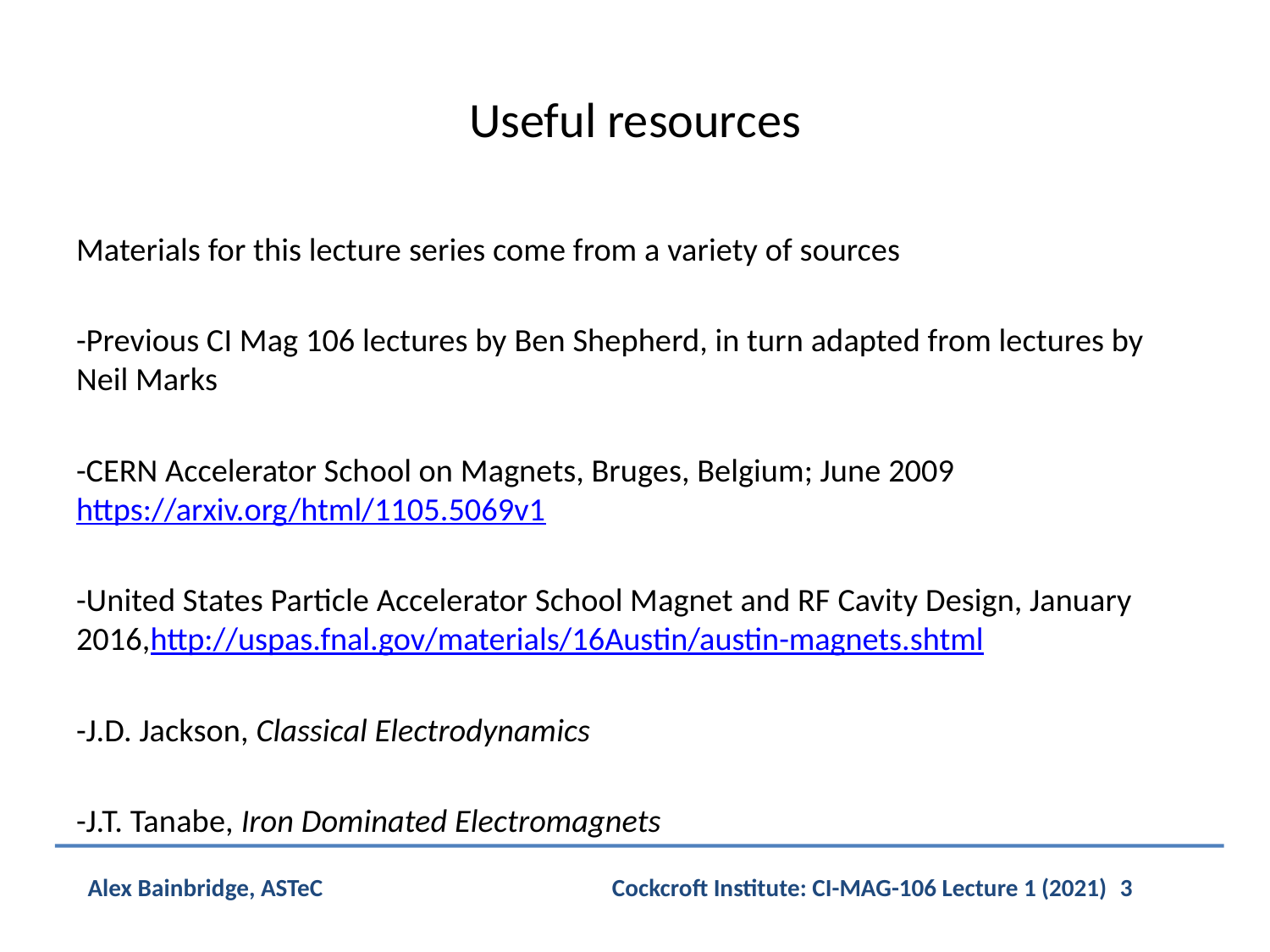

# Useful resources
Materials for this lecture series come from a variety of sources

-Previous CI Mag 106 lectures by Ben Shepherd, in turn adapted from lectures by Neil Marks

-CERN Accelerator School on Magnets, Bruges, Belgium; June 2009
https://arxiv.org/html/1105.5069v1

-United States Particle Accelerator School Magnet and RF Cavity Design, January 2016,http://uspas.fnal.gov/materials/16Austin/austin-magnets.shtml

-J.D. Jackson, Classical Electrodynamics

-J.T. Tanabe, Iron Dominated Electromagnets